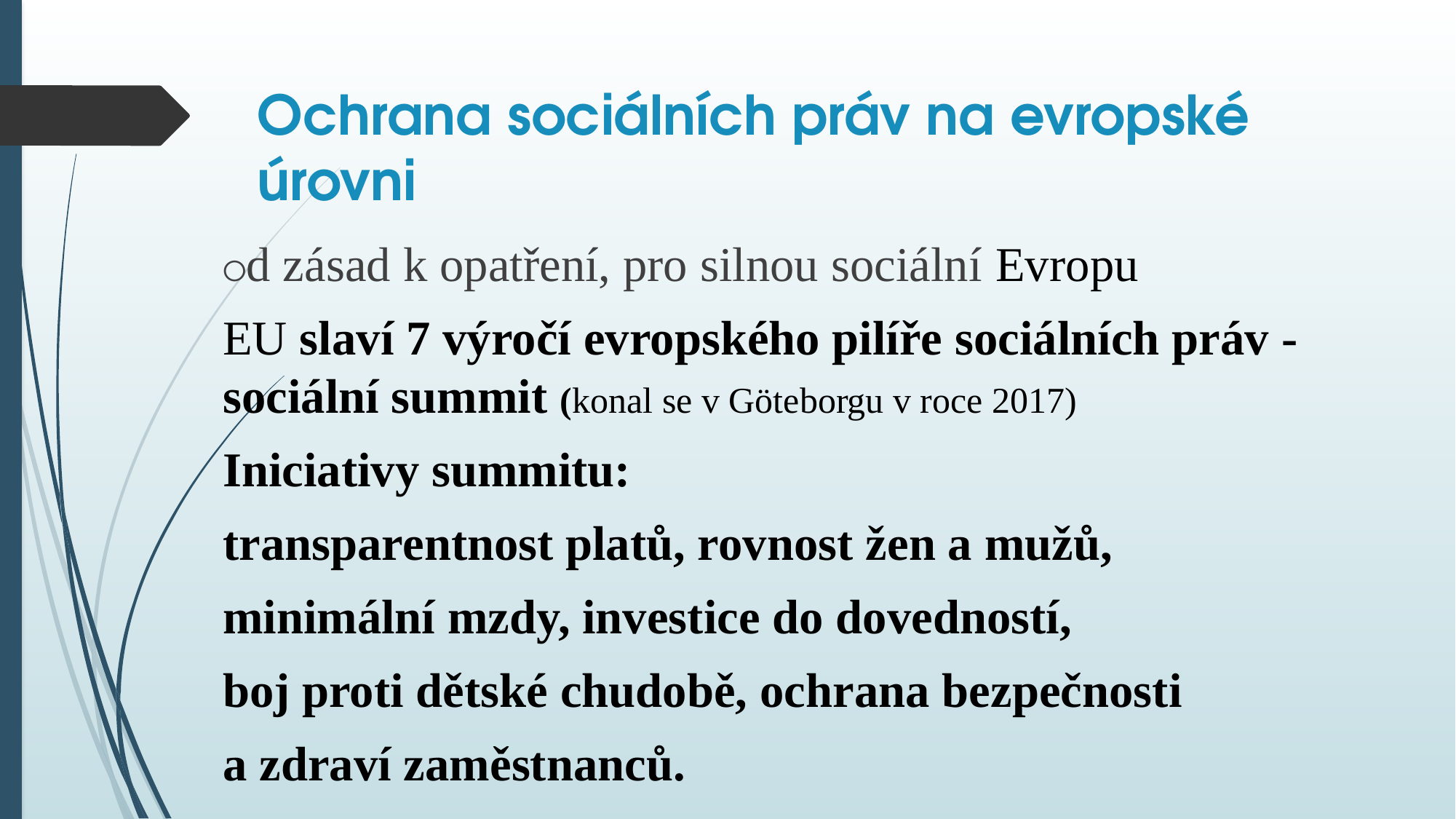

# Ochrana sociálních práv na evropské úrovni
Od zásad k opatření, pro silnou sociální Evropu
EU slaví 7 výročí evropského pilíře sociálních práv - sociální summit (konal se v Göteborgu v roce 2017)
Iniciativy summitu:
transparentnost platů, rovnost žen a mužů,
minimální mzdy, investice do dovedností,
boj proti dětské chudobě, ochrana bezpečnosti
a zdraví zaměstnanců.